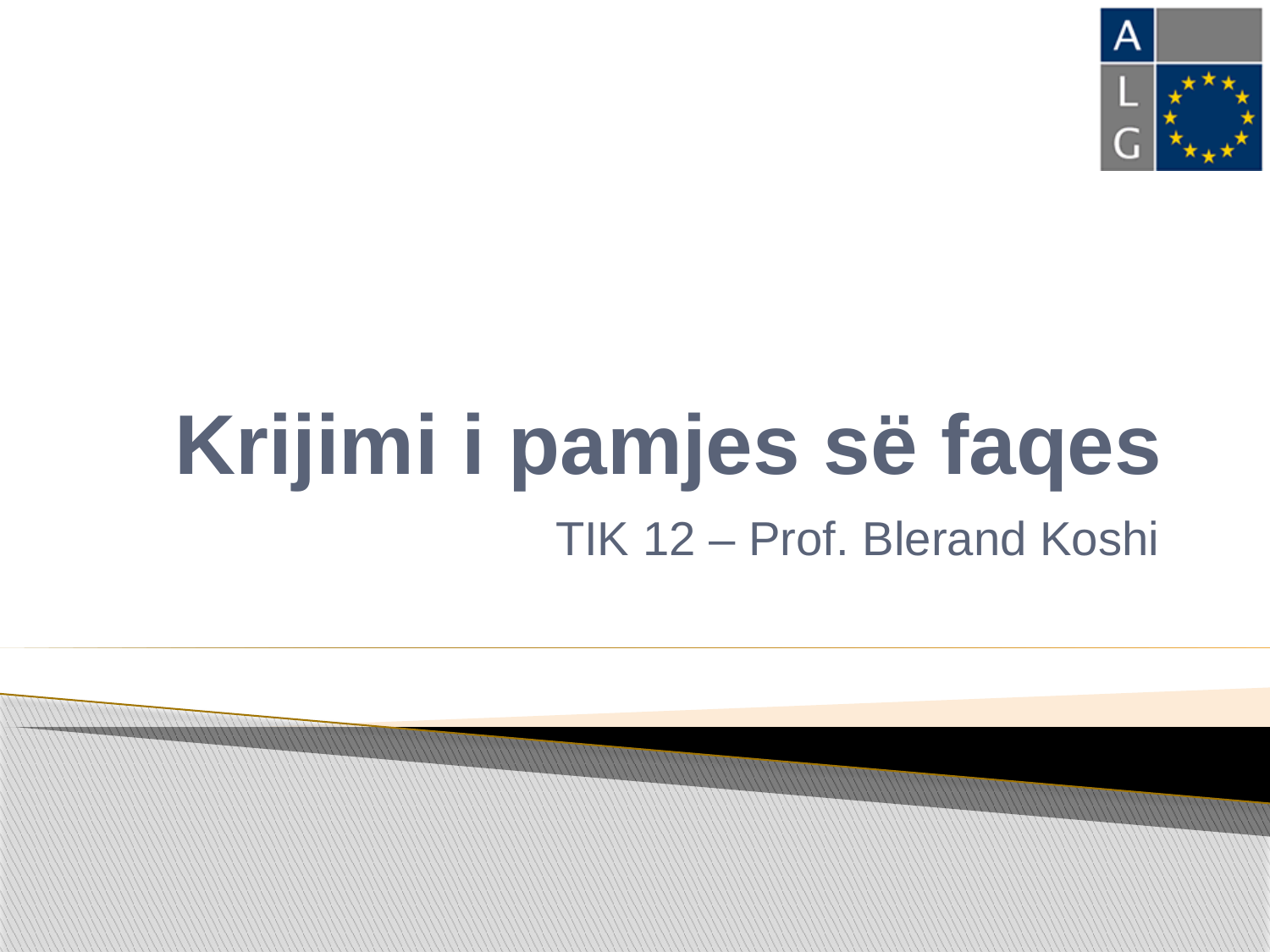

# Krijimi i pamjes së faqes
TIK 12 – Prof. Blerand Koshi